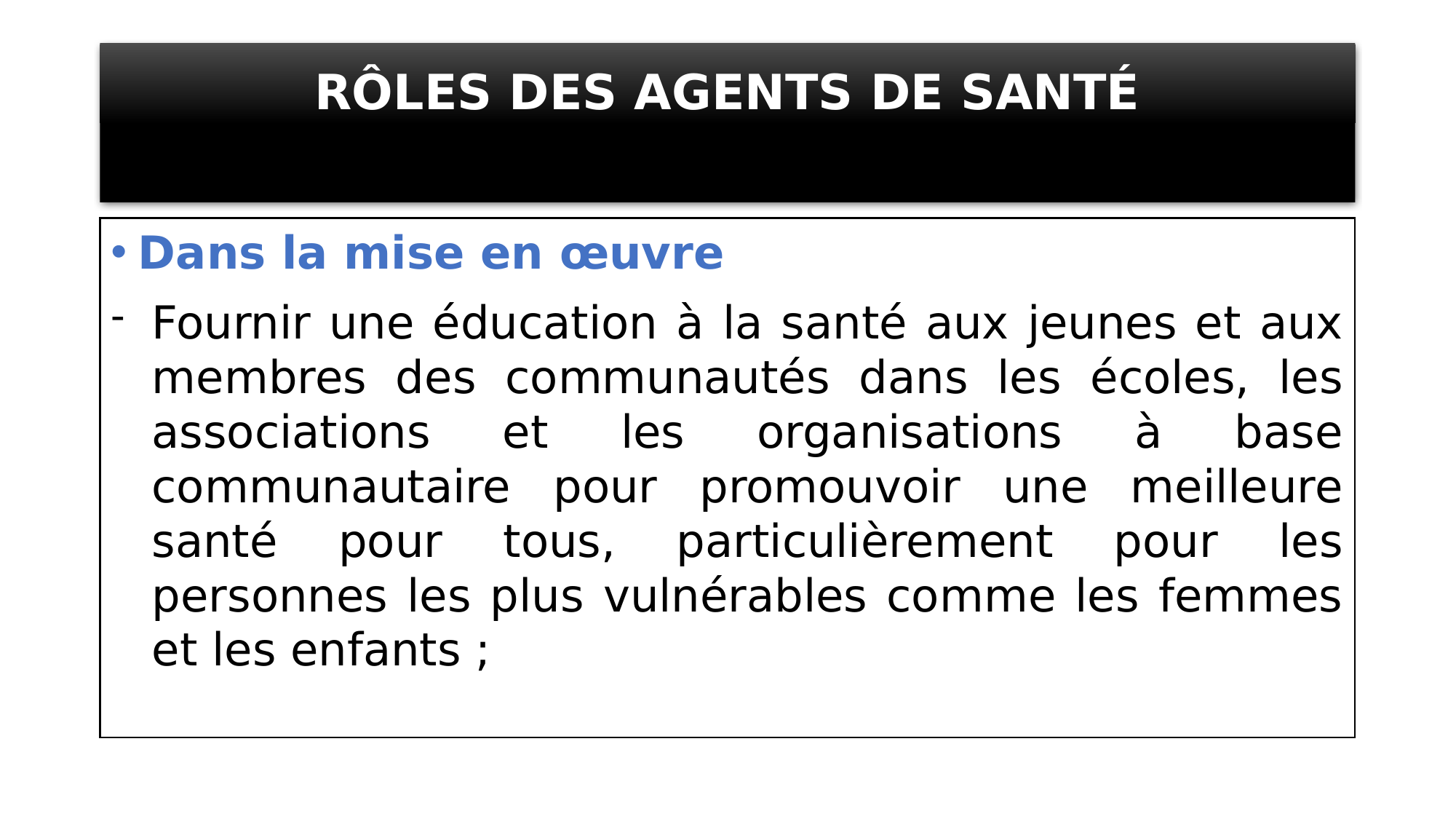

# RÔLES DES AGENTS DE SANTÉ
Dans la mise en œuvre
Fournir une éducation à la santé aux jeunes et aux membres des communautés dans les écoles, les associations et les organisations à base communautaire pour promouvoir une meilleure santé pour tous, particulièrement pour les personnes les plus vulnérables comme les femmes et les enfants ;